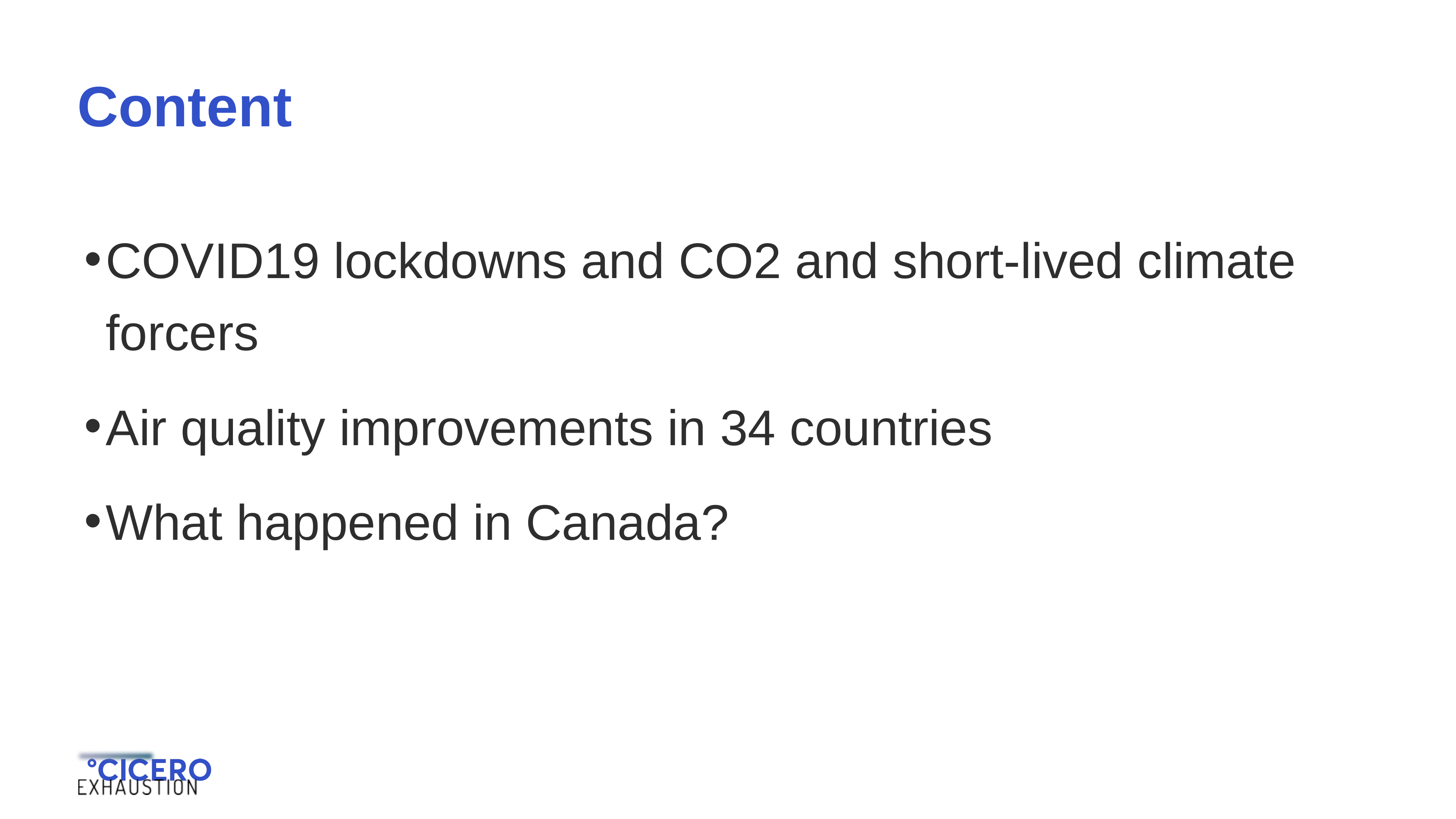

# Content
COVID19 lockdowns and CO2 and short-lived climate forcers
Air quality improvements in 34 countries
What happened in Canada?